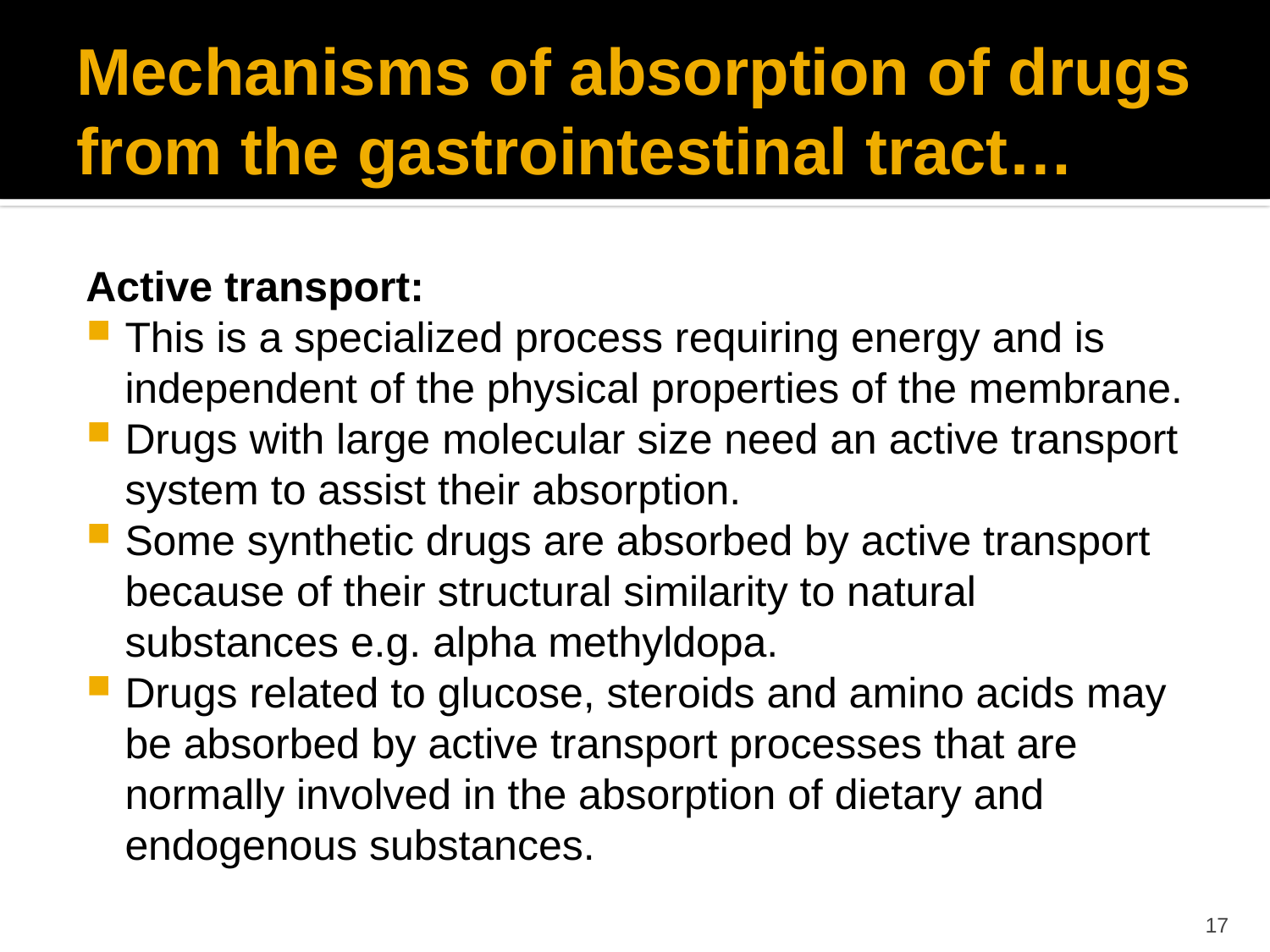

# Mechanisms of absorption of drugs from the gastrointestinal tract…
Active transport:
This is a specialized process requiring energy and is independent of the physical properties of the membrane.
Drugs with large molecular size need an active transport system to assist their absorption.
Some synthetic drugs are absorbed by active transport because of their structural similarity to natural substances e.g. alpha methyldopa.
Drugs related to glucose, steroids and amino acids may be absorbed by active transport processes that are normally involved in the absorption of dietary and endogenous substances.

17